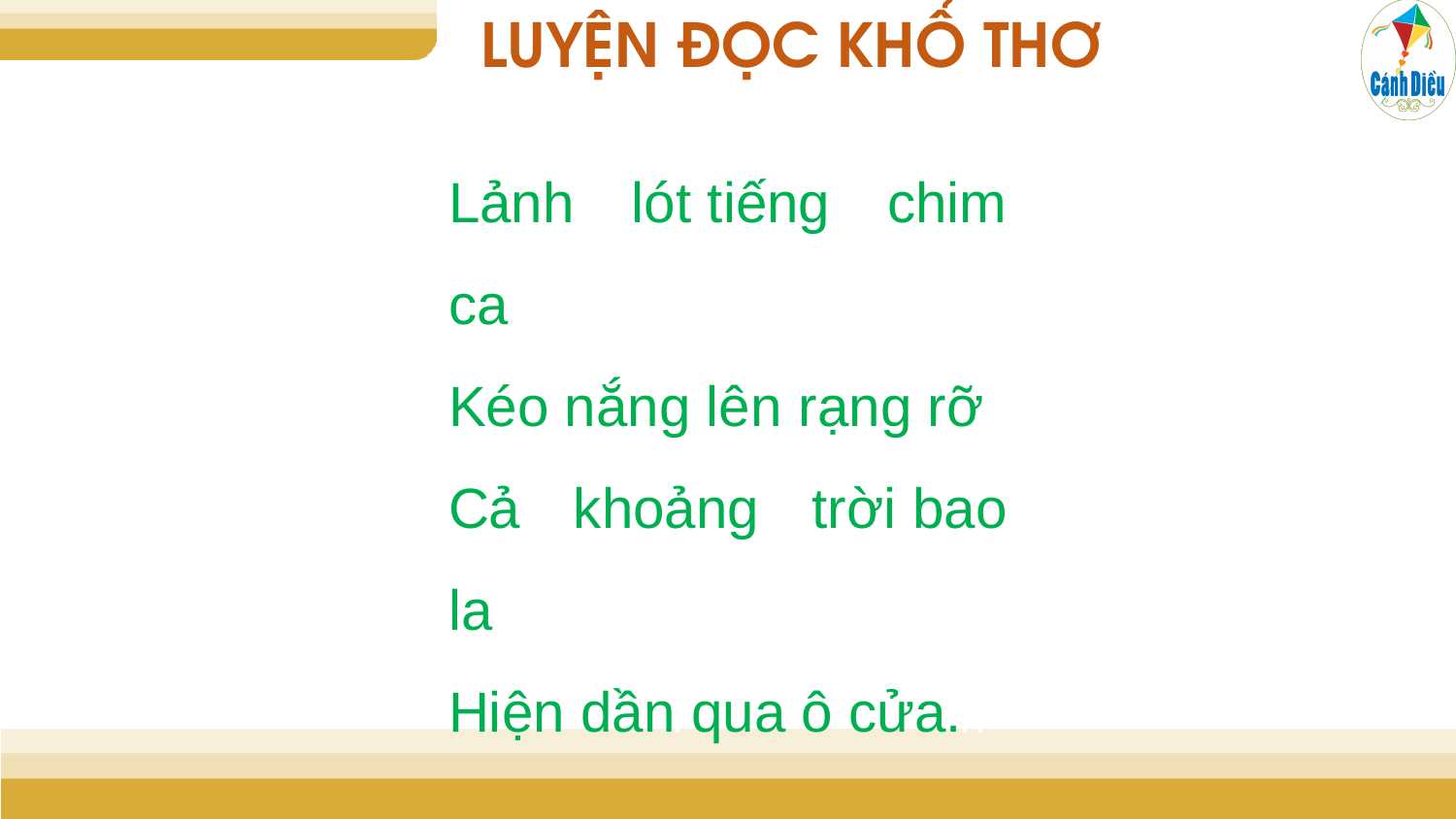

LUYỆN ĐỌC KHỔ THƠ
Lảnh lót/tiếng chim ca/
Kéo nắng lên/rạng rỡ/
Cả khoảng trời/bao la/
Hiện dần/qua ô cửa.//